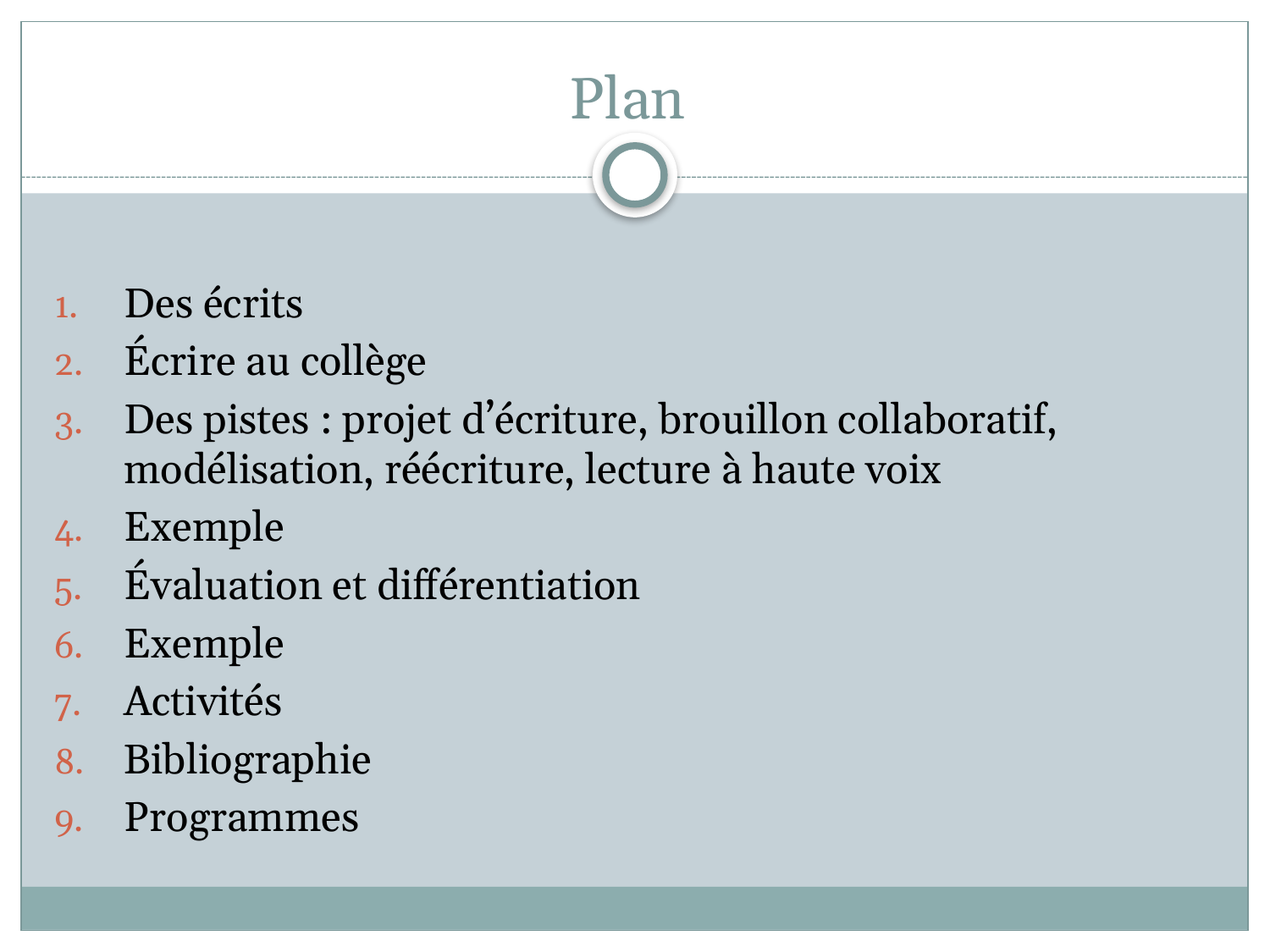

# Plan

Des écrits
Écrire au collège
Des pistes : projet d’écriture, brouillon collaboratif, modélisation, réécriture, lecture à haute voix
Exemple
Évaluation et différentiation
Exemple
Activités
Bibliographie
Programmes